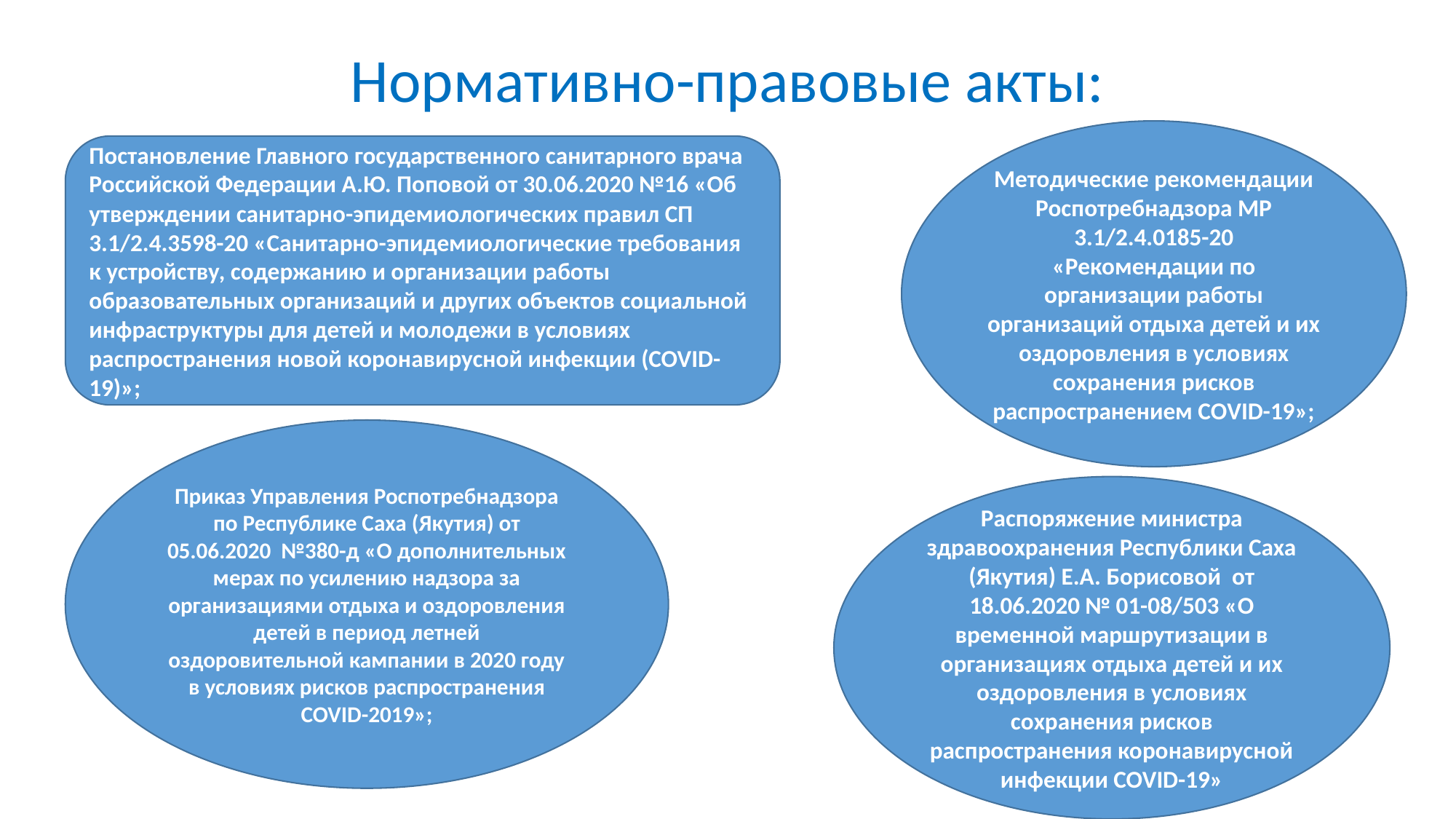

# Нормативно-правовые акты:
Методические рекомендации Роспотребнадзора МР 3.1/2.4.0185-20 «Рекомендации по организации работы организаций отдыха детей и их оздоровления в условиях сохранения рисков распространением СОVID-19»;
Постановление Главного государственного санитарного врача Российской Федерации А.Ю. Поповой от 30.06.2020 №16 «Об утверждении санитарно-эпидемиологических правил СП 3.1/2.4.3598-20 «Санитарно-эпидемиологические требования к устройству, содержанию и организации работы образовательных организаций и других объектов социальной инфраструктуры для детей и молодежи в условиях распространения новой коронавирусной инфекции (COVID-19)»;
Приказ Управления Роспотребнадзора по Республике Саха (Якутия) от 05.06.2020  №380-д «О дополнительных мерах по усилению надзора за организациями отдыха и оздоровления детей в период летней оздоровительной кампании в 2020 году в условиях рисков распространения COVID-2019»;
Распоряжение министра здравоохранения Республики Саха (Якутия) Е.А. Борисовой  от 18.06.2020 № 01-08/503 «О временной маршрутизации в организациях отдыха детей и их оздоровления в условиях сохранения рисков распространения коронавирусной инфекции COVID-19»